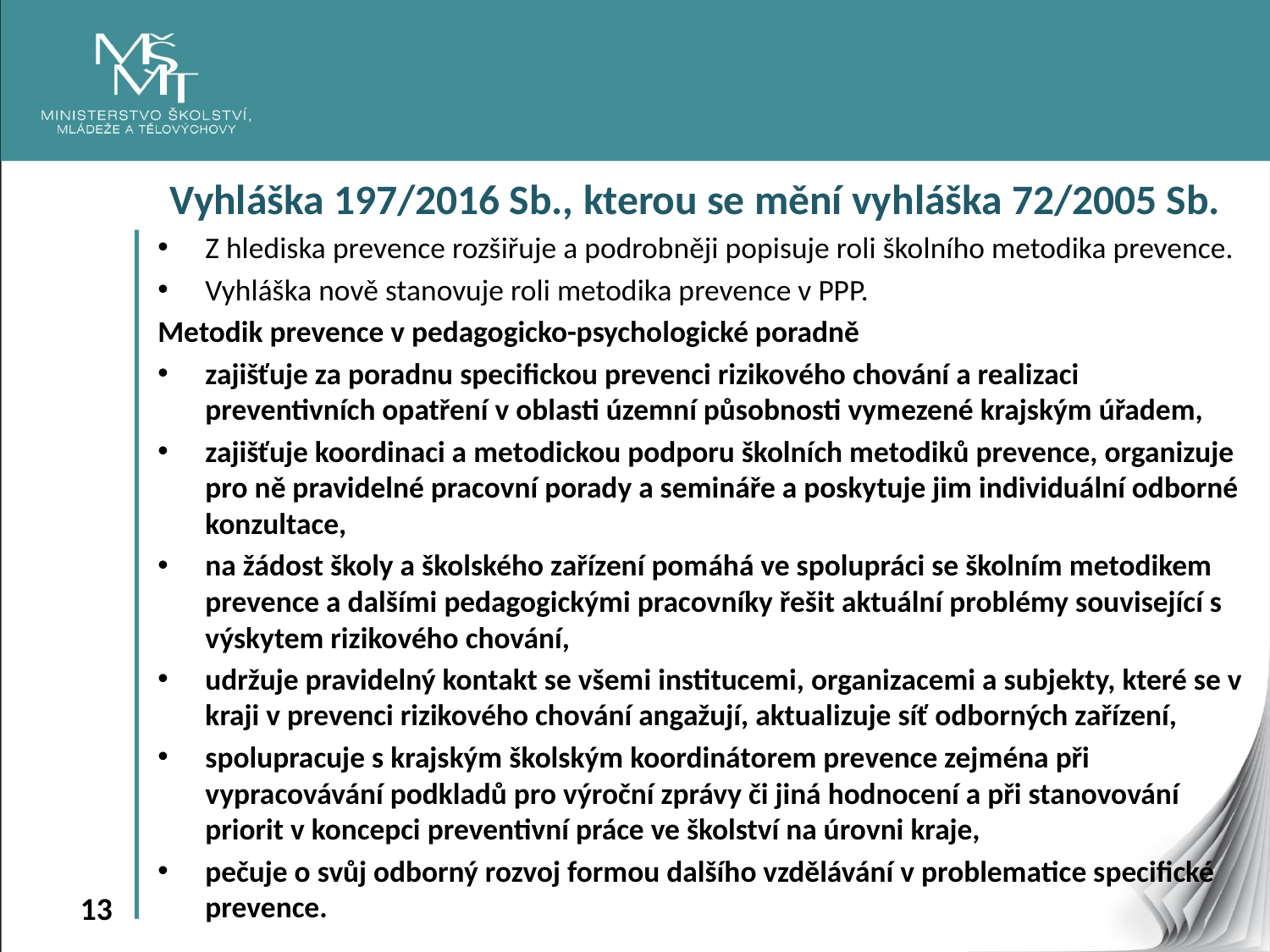

Vyhláška 197/2016 Sb., kterou se mění vyhláška 72/2005 Sb.
Z hlediska prevence rozšiřuje a podrobněji popisuje roli školního metodika prevence.
Vyhláška nově stanovuje roli metodika prevence v PPP.
Metodik prevence v pedagogicko-psychologické poradně
zajišťuje za poradnu specifickou prevenci rizikového chování a realizaci preventivních opatření v oblasti územní působnosti vymezené krajským úřadem,
zajišťuje koordinaci a metodickou podporu školních metodiků prevence, organizuje pro ně pravidelné pracovní porady a semináře a poskytuje jim individuální odborné konzultace,
na žádost školy a školského zařízení pomáhá ve spolupráci se školním metodikem prevence a dalšími pedagogickými pracovníky řešit aktuální problémy související s výskytem rizikového chování,
udržuje pravidelný kontakt se všemi institucemi, organizacemi a subjekty, které se v kraji v prevenci rizikového chování angažují, aktualizuje síť odborných zařízení,
spolupracuje s krajským školským koordinátorem prevence zejména při vypracovávání podkladů pro výroční zprávy či jiná hodnocení a při stanovování priorit v koncepci preventivní práce ve školství na úrovni kraje,
pečuje o svůj odborný rozvoj formou dalšího vzdělávání v problematice specifické prevence.